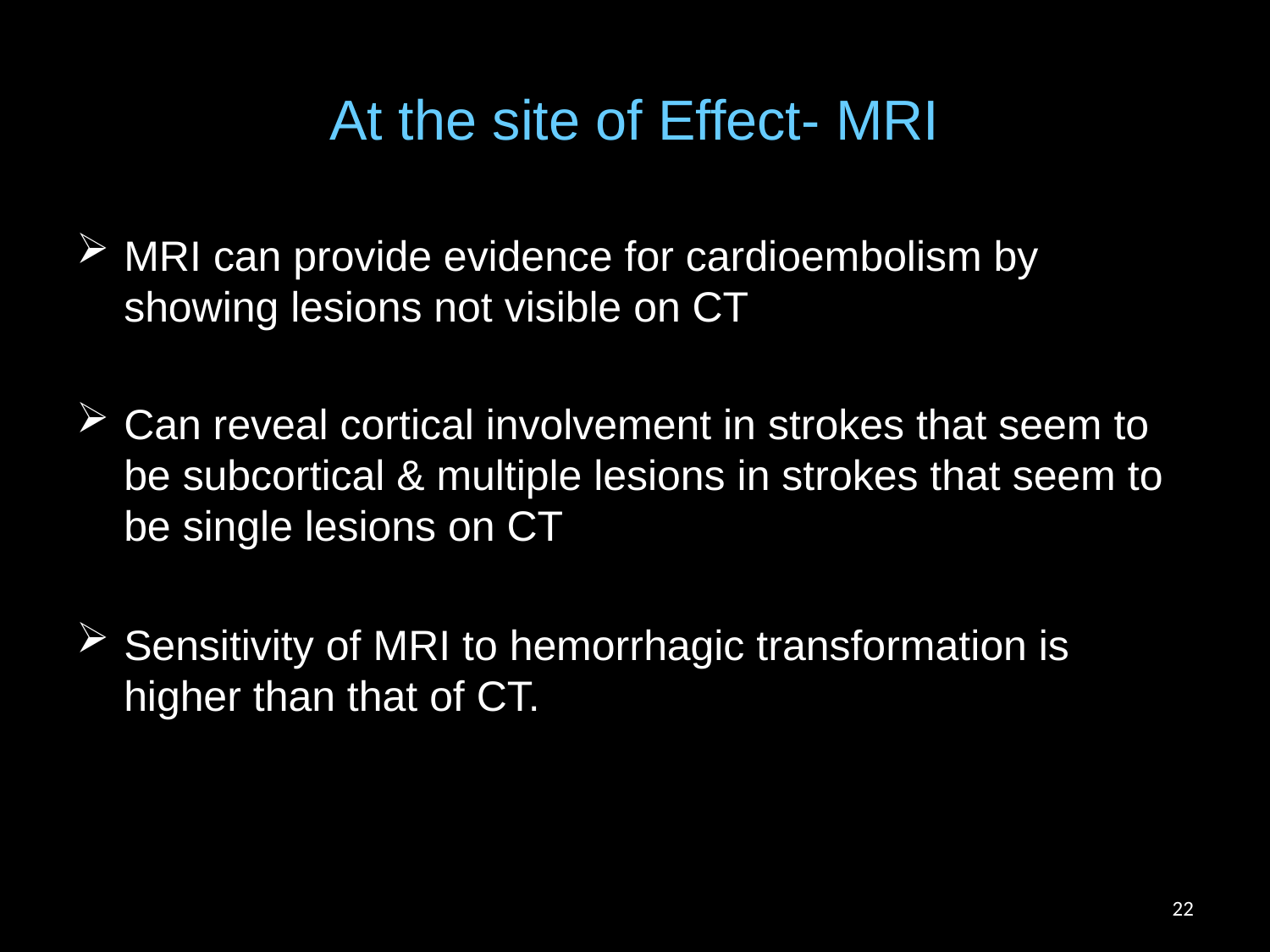

# At the site of Effect- MRI
MRI can provide evidence for cardioembolism by showing lesions not visible on CT

Can reveal cortical involvement in strokes that seem to be subcortical & multiple lesions in strokes that seem to be single lesions on CT

Sensitivity of MRI to hemorrhagic transformation is higher than that of CT.
22